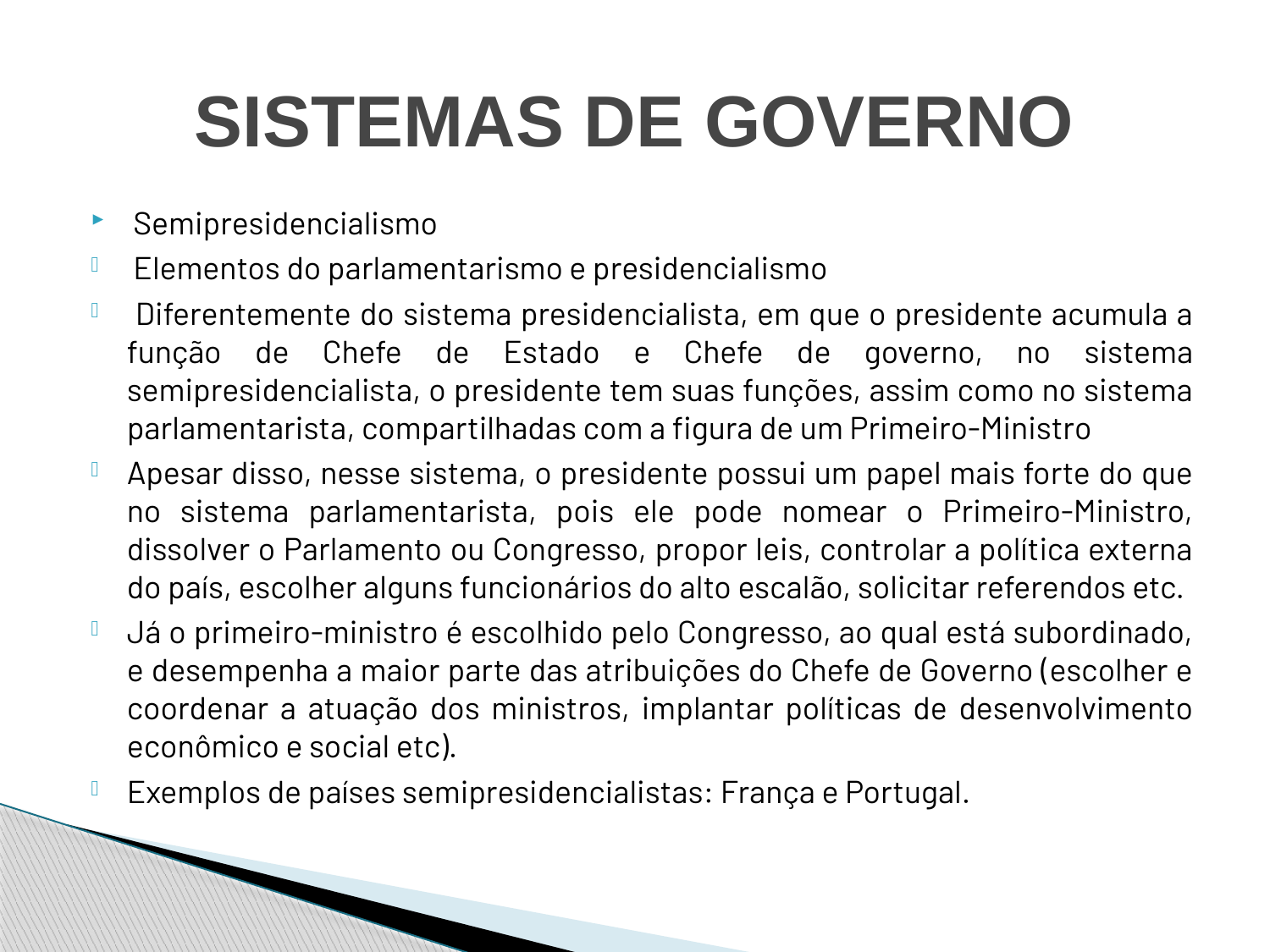

# SISTEMAS DE GOVERNO
 Semipresidencialismo
 Elementos do parlamentarismo e presidencialismo
 Diferentemente do sistema presidencialista, em que o presidente acumula a função de Chefe de Estado e Chefe de governo, no sistema semipresidencialista, o presidente tem suas funções, assim como no sistema parlamentarista, compartilhadas com a figura de um Primeiro-Ministro
Apesar disso, nesse sistema, o presidente possui um papel mais forte do que no sistema parlamentarista, pois ele pode nomear o Primeiro-Ministro, dissolver o Parlamento ou Congresso, propor leis, controlar a política externa do país, escolher alguns funcionários do alto escalão, solicitar referendos etc.
Já o primeiro-ministro é escolhido pelo Congresso, ao qual está subordinado, e desempenha a maior parte das atribuições do Chefe de Governo (escolher e coordenar a atuação dos ministros, implantar políticas de desenvolvimento econômico e social etc).
Exemplos de países semipresidencialistas: França e Portugal.